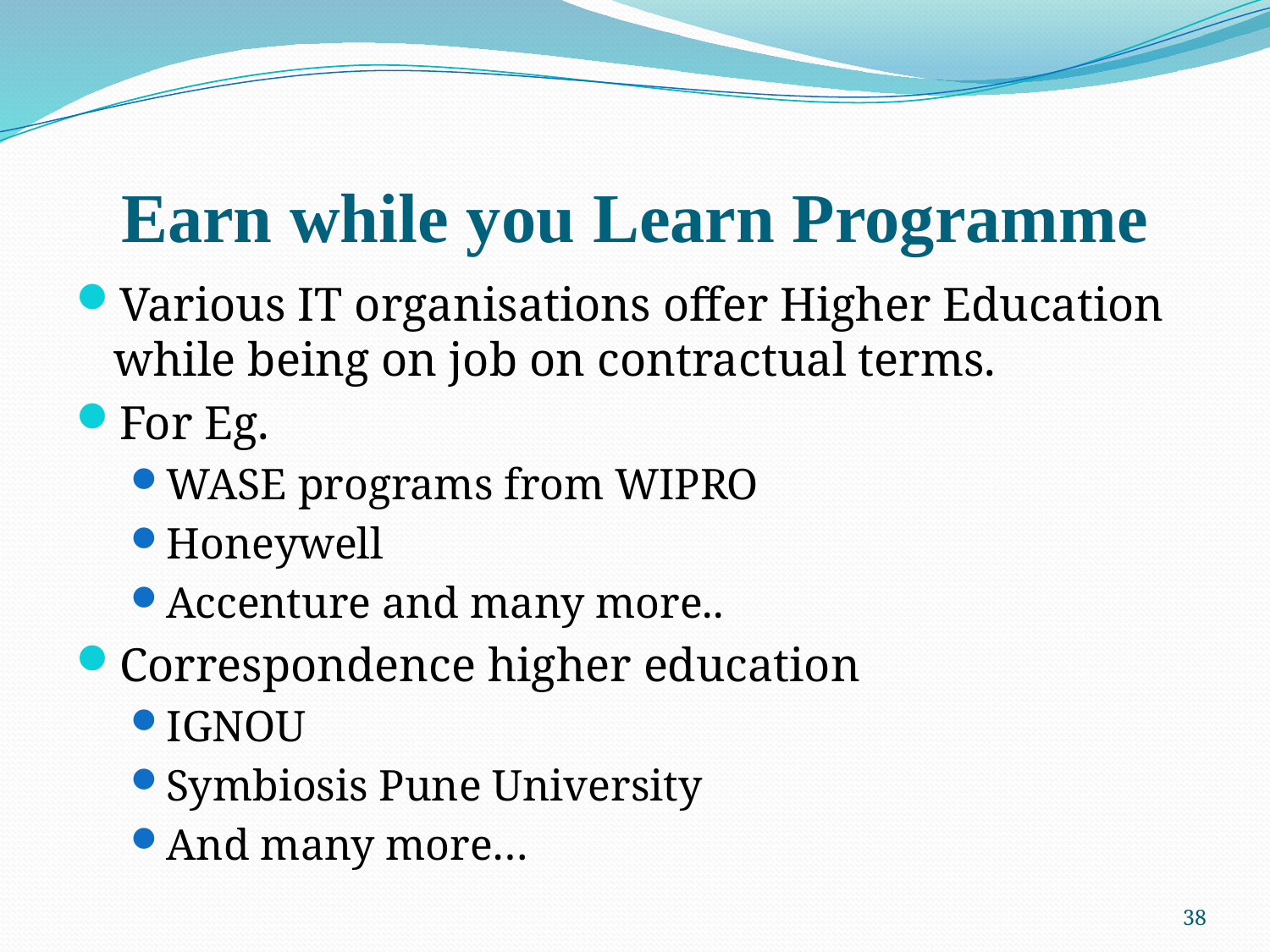

# Earn while you Learn Programme
Various IT organisations offer Higher Education while being on job on contractual terms.
For Eg.
WASE programs from WIPRO
Honeywell
Accenture and many more..
Correspondence higher education
IGNOU
Symbiosis Pune University
And many more…

38